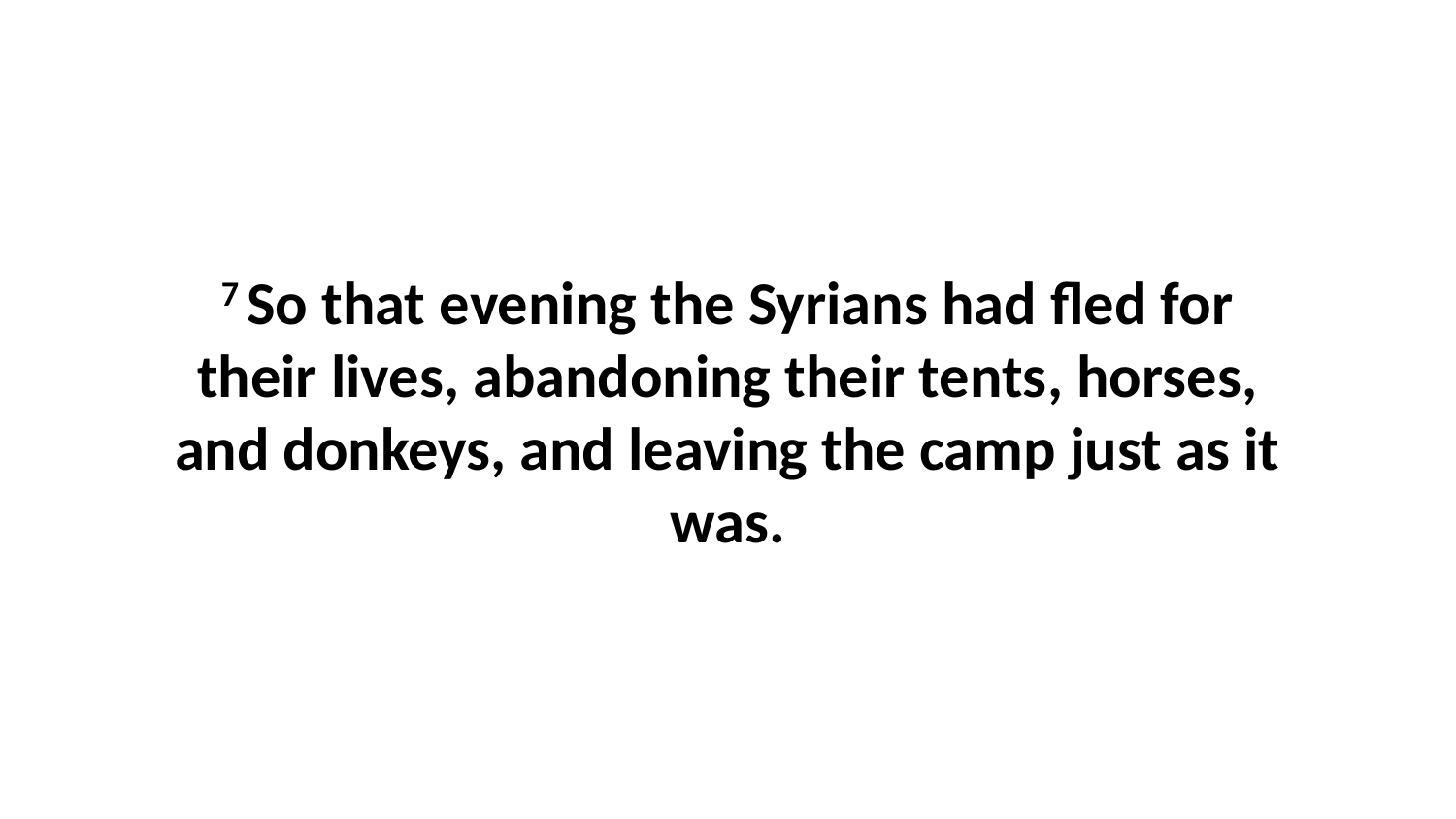

7 So that evening the Syrians had fled for their lives, abandoning their tents, horses, and donkeys, and leaving the camp just as it was.